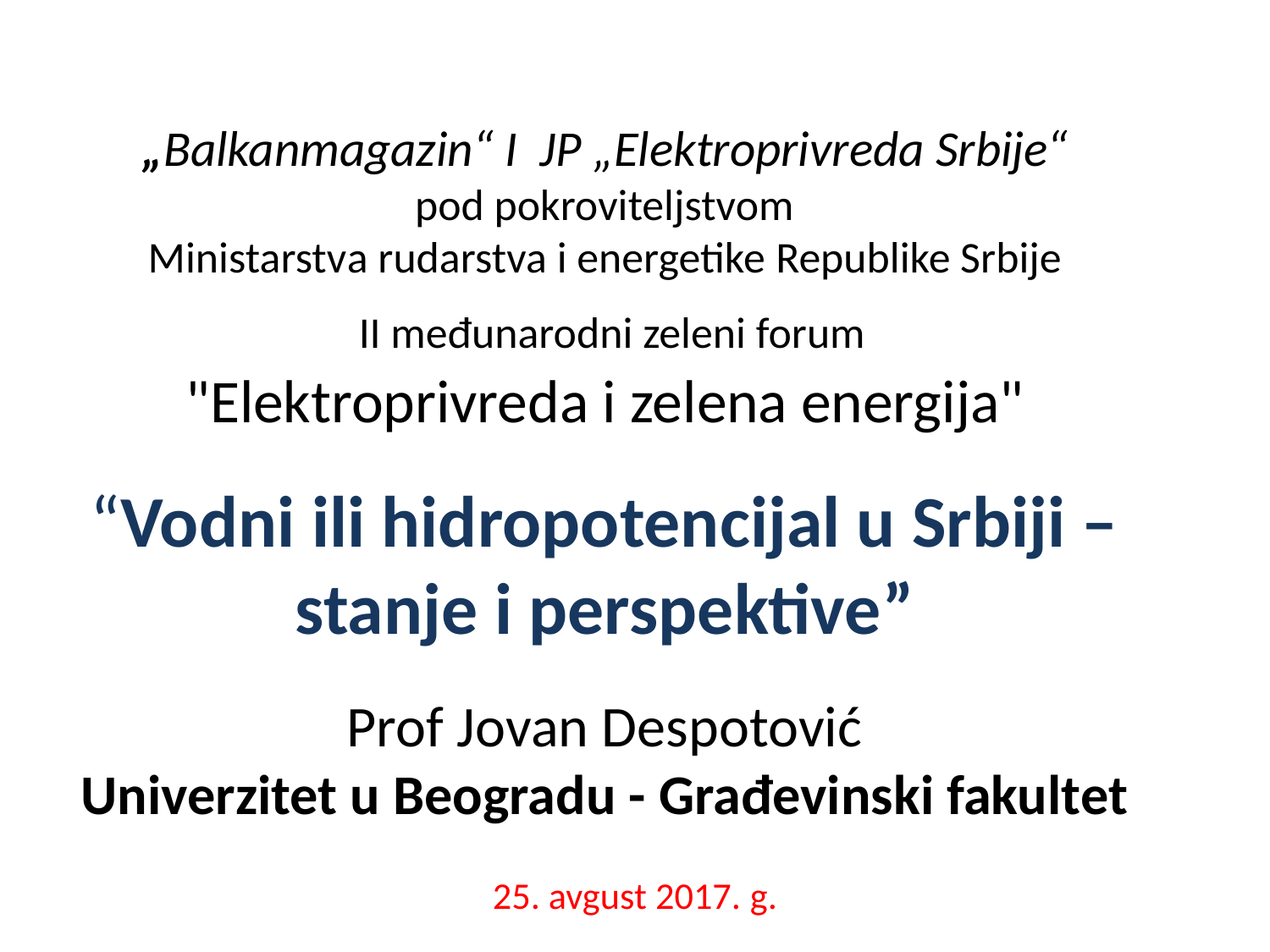

# „Balkanmagazin“ I  JP „Elektroprivreda Srbije“ pod pokroviteljstvom Ministarstva rudarstva i energetike Republike Srbije  II međunarodni zeleni forum "Elektroprivreda i zelena energija"   “Vodni ili hidropotencijal u Srbiji – stanje i perspektive”   Prof Jovan Despotović Univerzitet u Beogradu - Građevinski fakultet

25. avgust 2017. g.